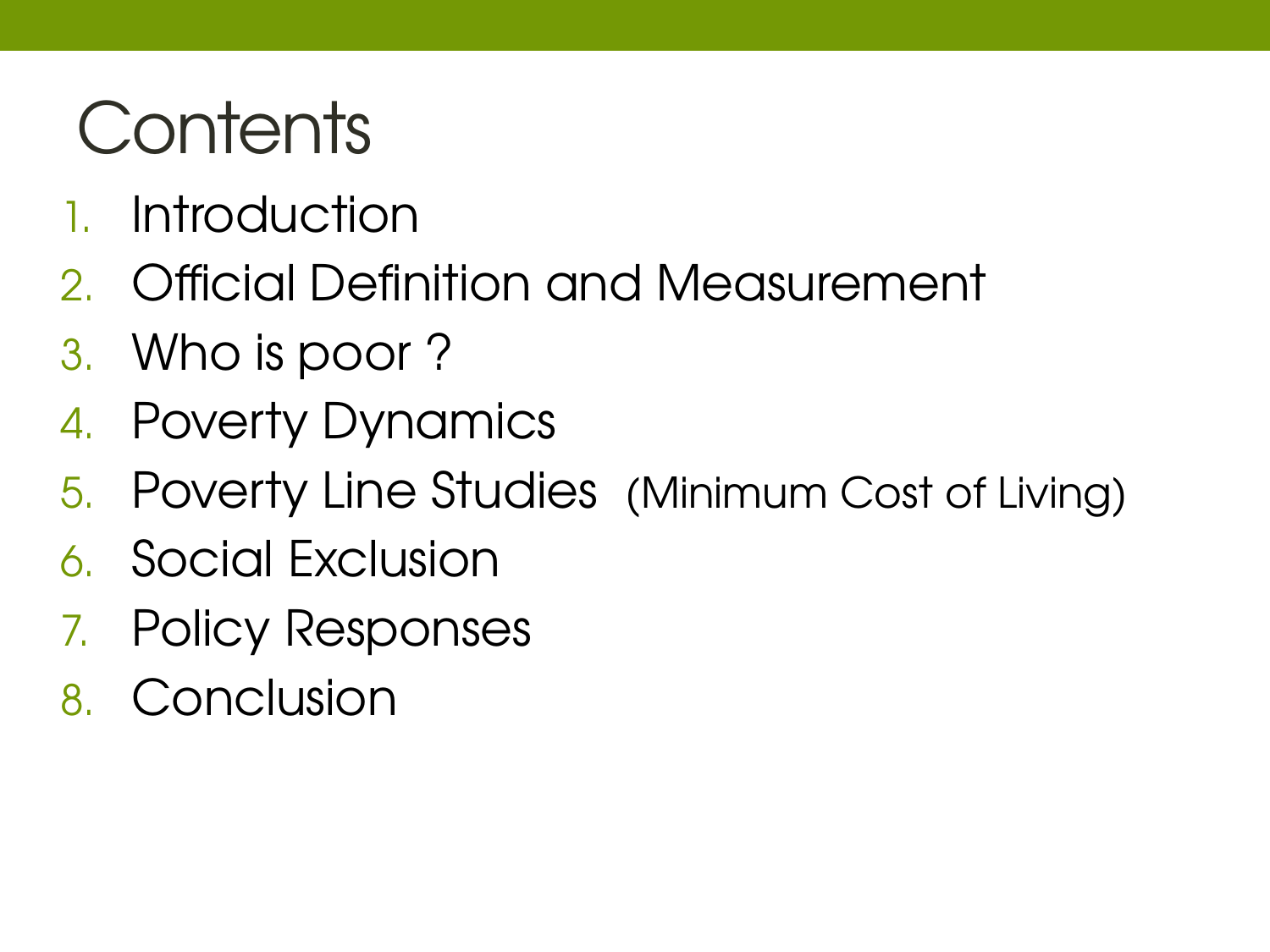

# Contents
Introduction
Official Definition and Measurement
Who is poor ?
Poverty Dynamics
Poverty Line Studies  (Minimum Cost of Living)
Social Exclusion
Policy Responses
Conclusion